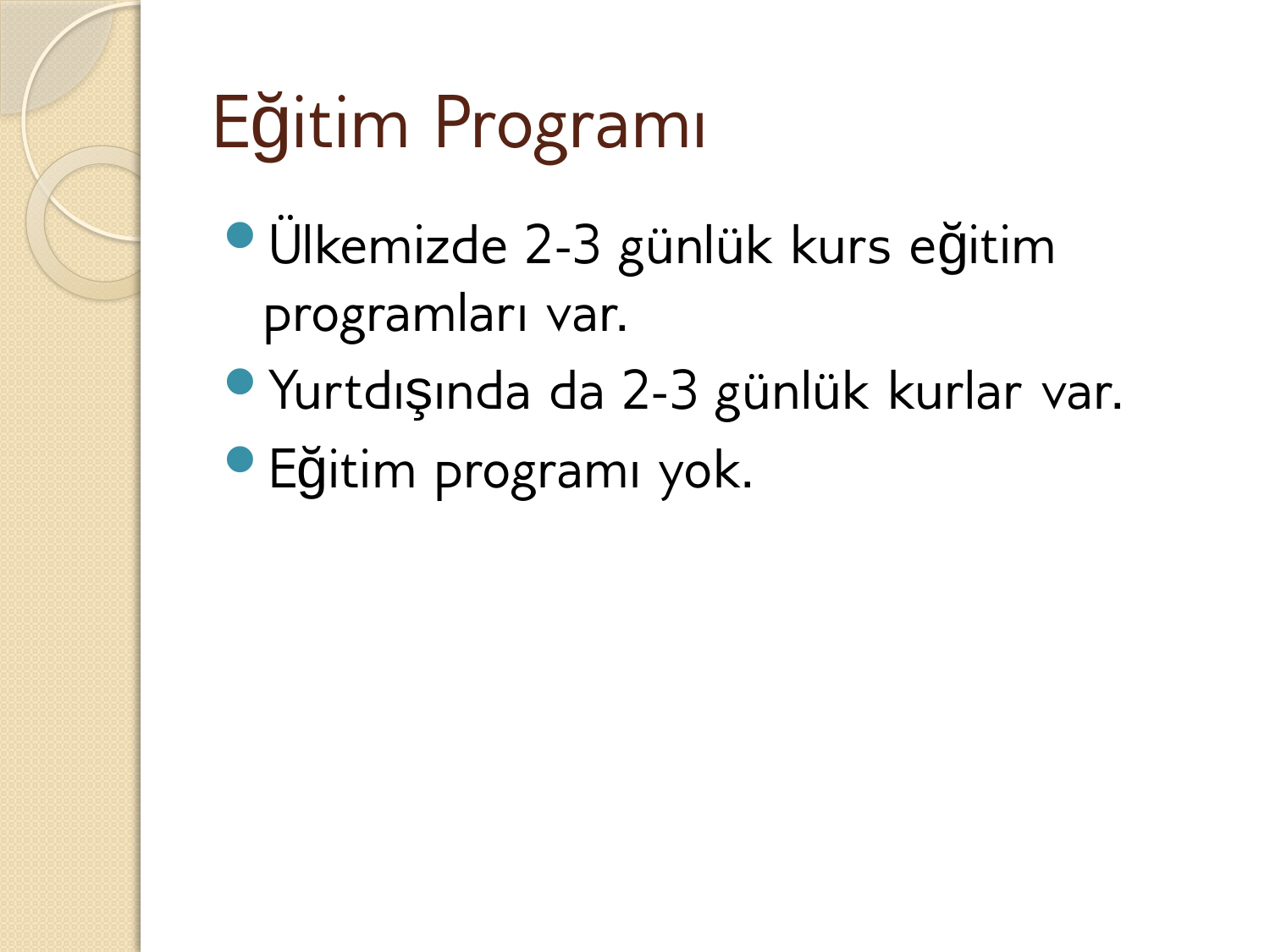

# Eğitim Programı
Ülkemizde 2-3 günlük kurs eğitim programları var.
Yurtdışında da 2-3 günlük kurlar var.
Eğitim programı yok.